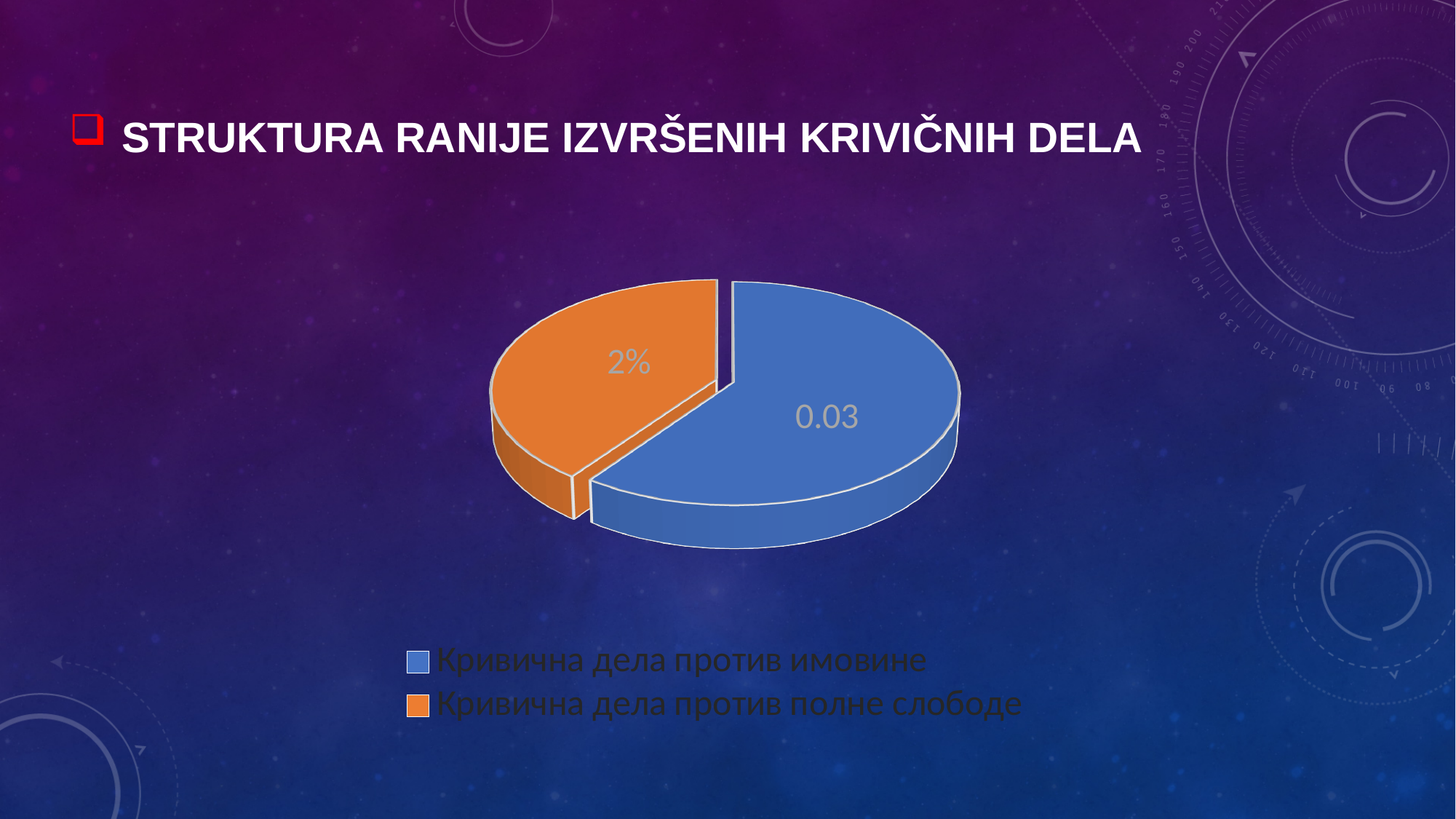

# Struktura ranije izvršenih krivičnih dela

[unsupported chart]